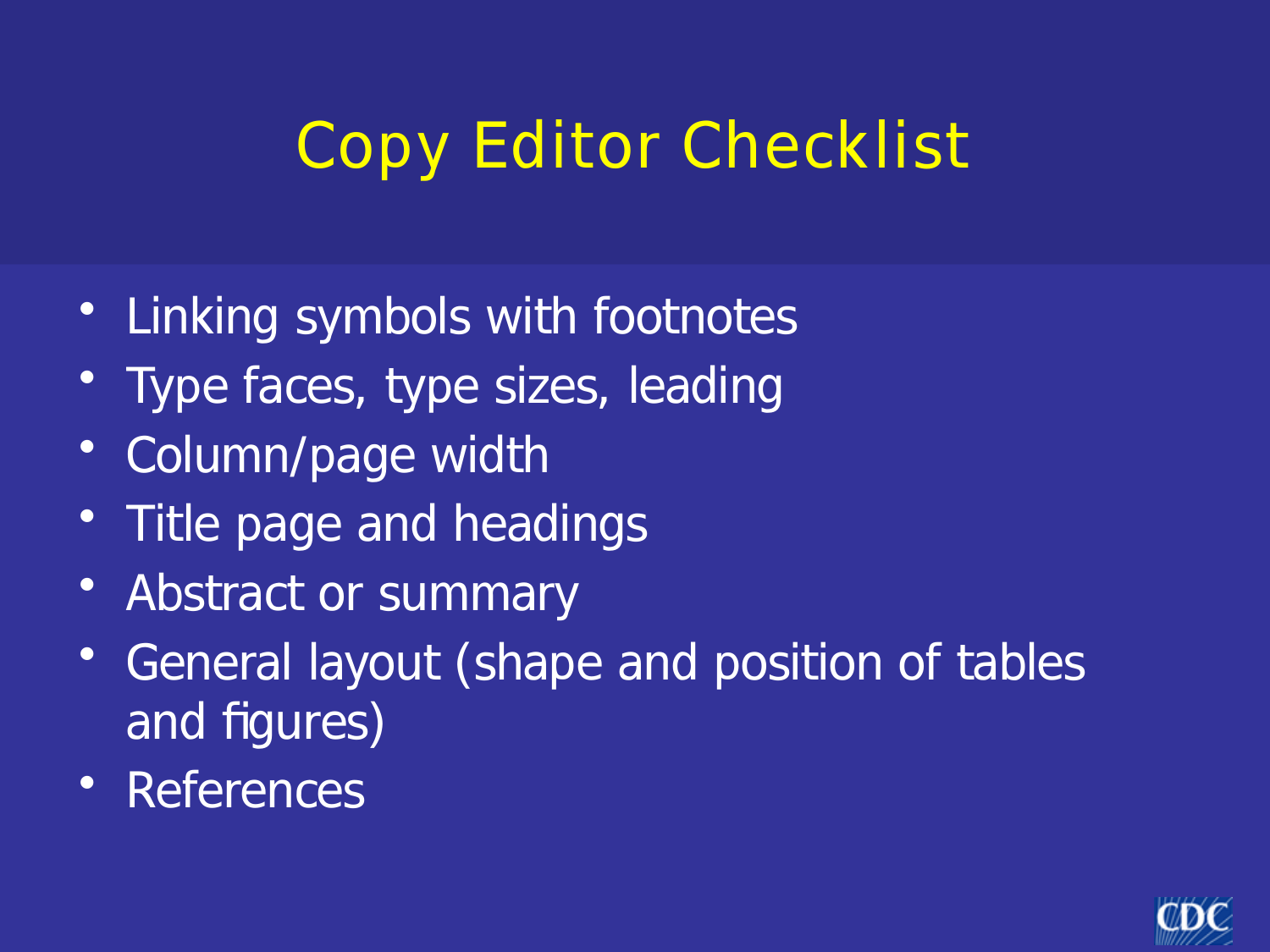

# Copy Editor Checklist
Linking symbols with footnotes
Type faces, type sizes, leading
Column/page width
Title page and headings
Abstract or summary
General layout (shape and position of tables
and figures)
References